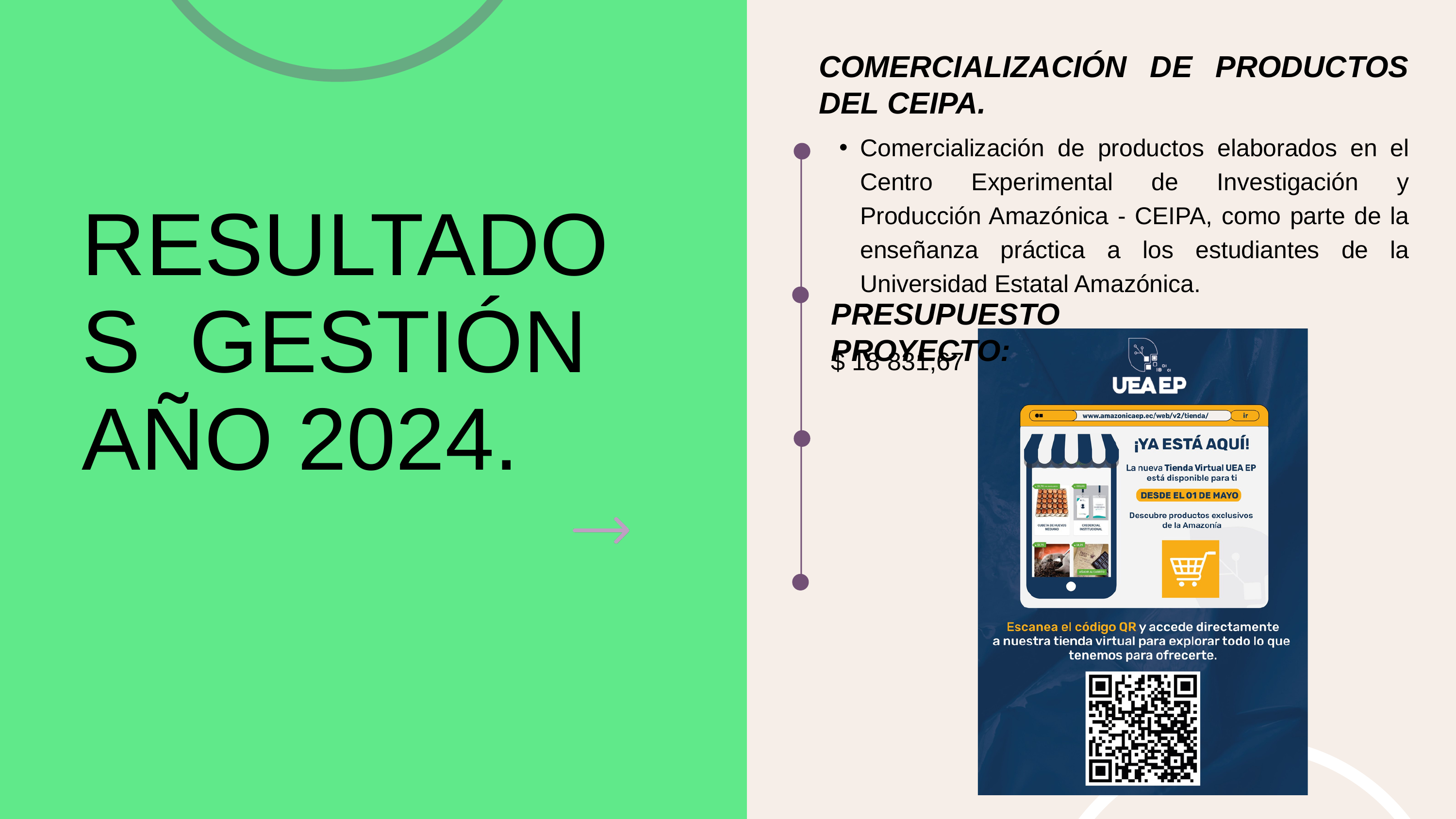

COMERCIALIZACIÓN DE PRODUCTOS DEL CEIPA.
Comercialización de productos elaborados en el Centro Experimental de Investigación y Producción Amazónica - CEIPA, como parte de la enseñanza práctica a los estudiantes de la Universidad Estatal Amazónica.

RESULTADOS  GESTIÓN AÑO 2024.

PRESUPUESTO PROYECTO:
$ 18 831,67